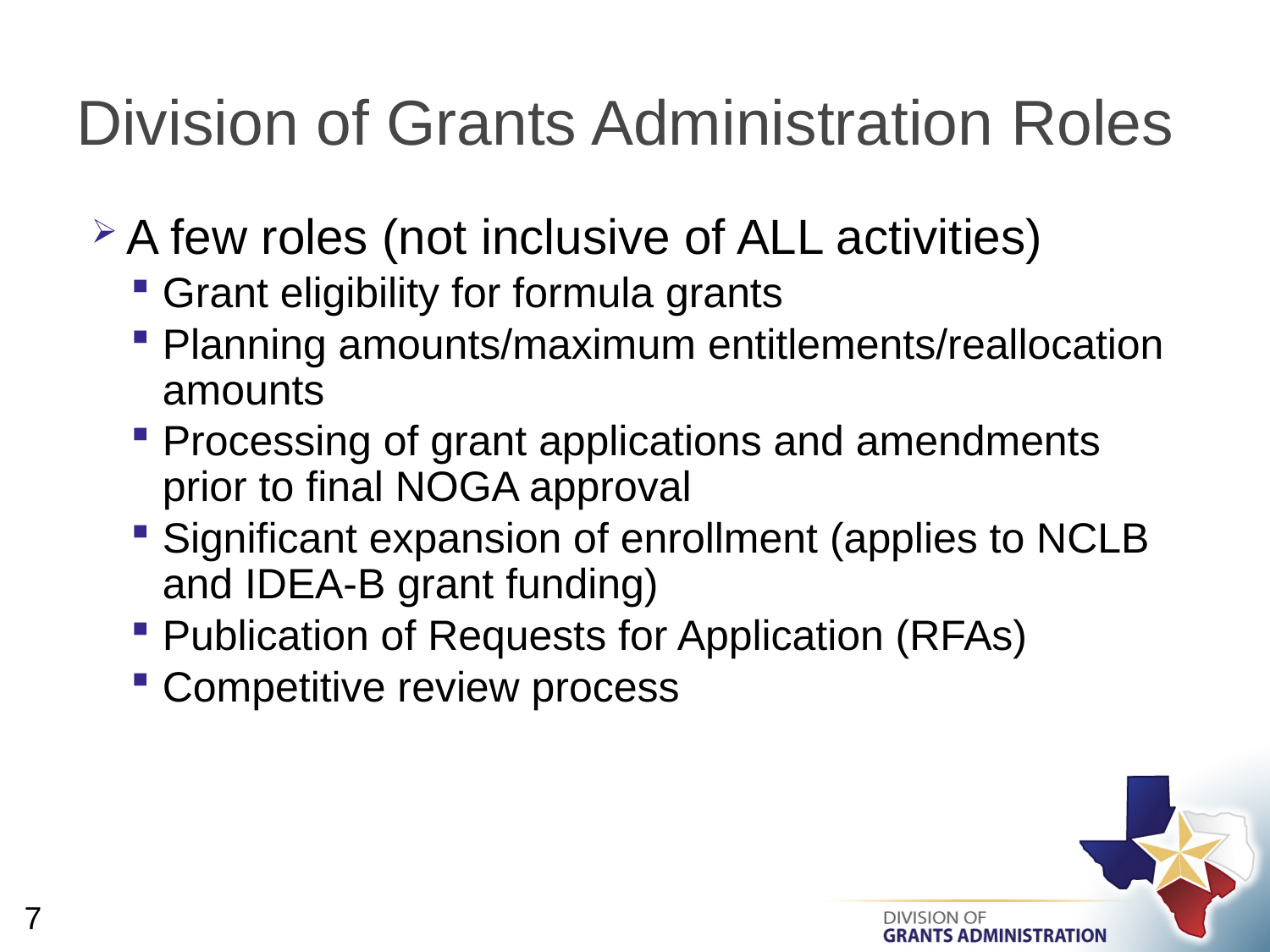

# Division of Grants Administration Roles
A few roles (not inclusive of ALL activities)
Grant eligibility for formula grants
Planning amounts/maximum entitlements/reallocation amounts
Processing of grant applications and amendments prior to final NOGA approval
Significant expansion of enrollment (applies to NCLB and IDEA-B grant funding)
Publication of Requests for Application (RFAs)
Competitive review process
7